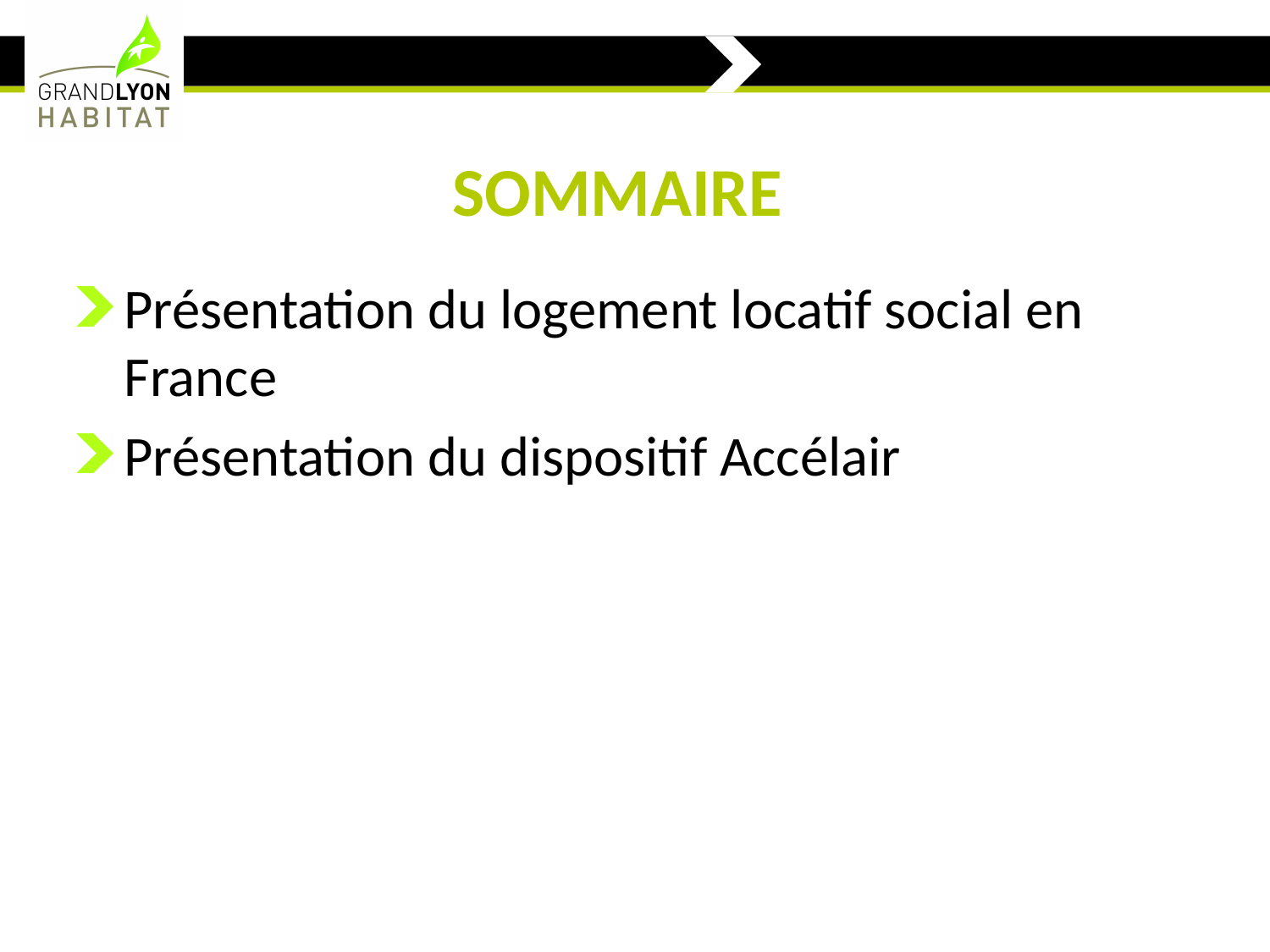

# SOMMAIRE
Présentation du logement locatif social en France
Présentation du dispositif Accélair